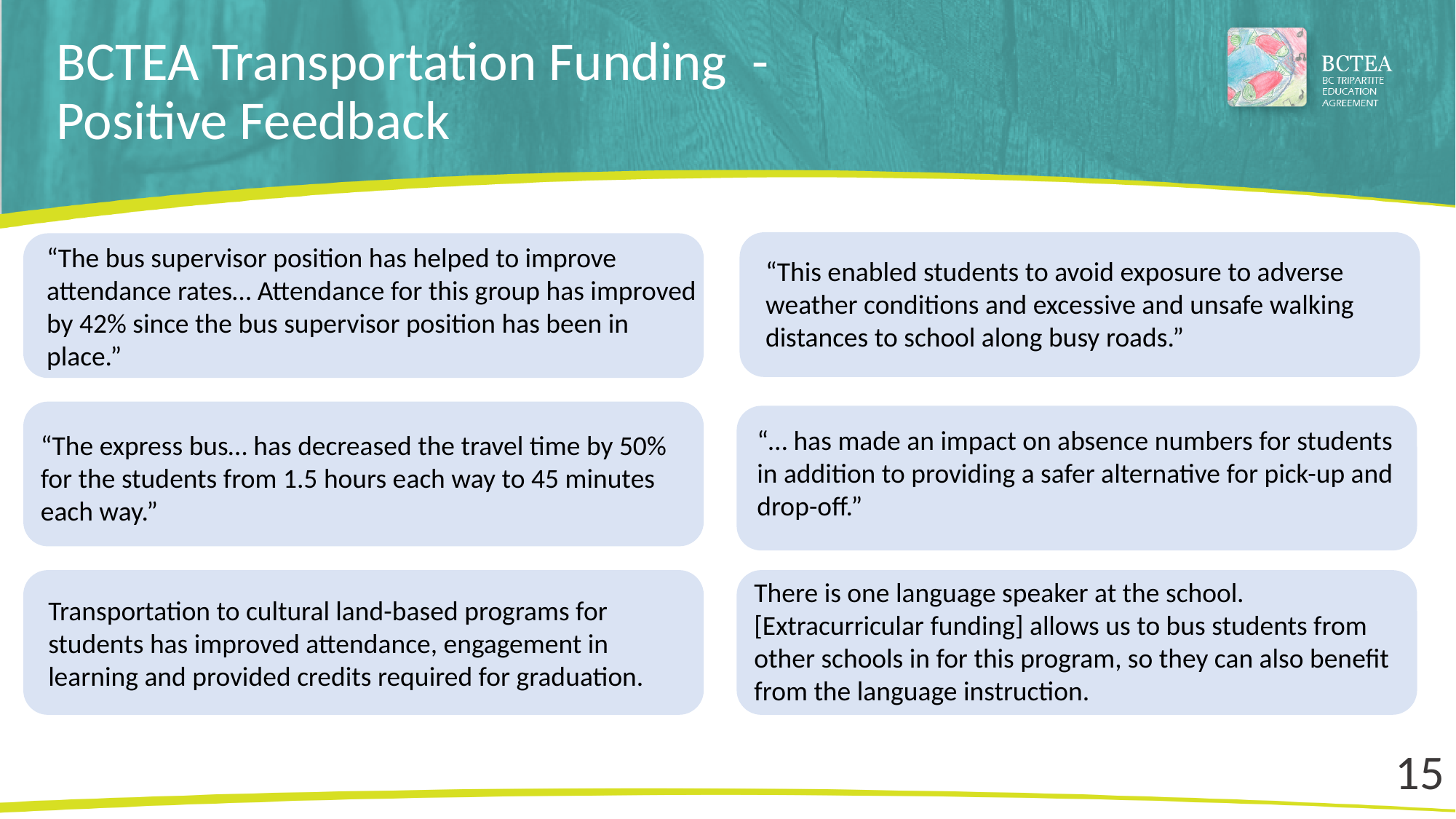

# BCTEA Transportation Funding  - Positive Feedback

“The bus supervisor position has helped to improve attendance rates… Attendance for this group has improved by 42% since the bus supervisor position has been in place.”
“This enabled students to avoid exposure to adverse weather conditions and excessive and unsafe walking distances to school along busy roads.”

“… has made an impact on absence numbers for students in addition to providing a safer alternative for pick-up and drop-off.”
“The express bus… has decreased the travel time by 50% for the students from 1.5 hours each way to 45 minutes each way.”
There is one language speaker at the school. [Extracurricular funding] allows us to bus students from other schools in for this program, so they can also benefit from the language instruction.

Transportation to cultural land-based programs for students has improved attendance, engagement in learning and provided credits required for graduation.
15